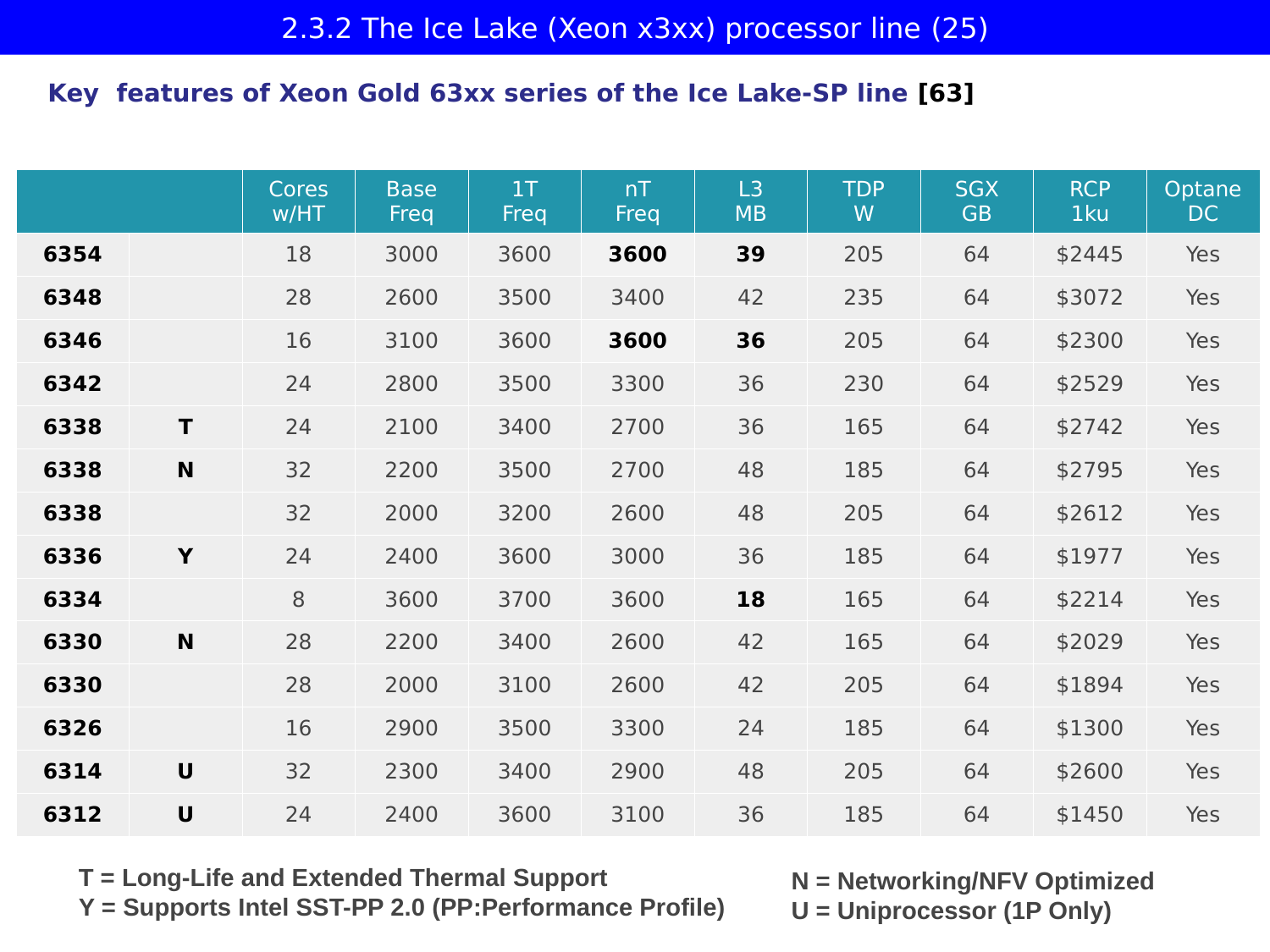

# 2.3.2 The Ice Lake (Xeon x3xx) processor line (25)
Key  features of Xeon Gold 63xx series of the Ice Lake-SP line [63]
|  |  | Cores w/HT | Base Freq | 1T Freq | nT Freq | L3 MB | TDP W | SGX GB | RCP 1ku | Optane DC |
| --- | --- | --- | --- | --- | --- | --- | --- | --- | --- | --- |
| 6354 |  | 18 | 3000 | 3600 | 3600 | 39 | 205 | 64 | $2445 | Yes |
| 6348 |  | 28 | 2600 | 3500 | 3400 | 42 | 235 | 64 | $3072 | Yes |
| 6346 |  | 16 | 3100 | 3600 | 3600 | 36 | 205 | 64 | $2300 | Yes |
| 6342 |  | 24 | 2800 | 3500 | 3300 | 36 | 230 | 64 | $2529 | Yes |
| 6338 | T | 24 | 2100 | 3400 | 2700 | 36 | 165 | 64 | $2742 | Yes |
| 6338 | N | 32 | 2200 | 3500 | 2700 | 48 | 185 | 64 | $2795 | Yes |
| 6338 |  | 32 | 2000 | 3200 | 2600 | 48 | 205 | 64 | $2612 | Yes |
| 6336 | Y | 24 | 2400 | 3600 | 3000 | 36 | 185 | 64 | $1977 | Yes |
| 6334 |  | 8 | 3600 | 3700 | 3600 | 18 | 165 | 64 | $2214 | Yes |
| 6330 | N | 28 | 2200 | 3400 | 2600 | 42 | 165 | 64 | $2029 | Yes |
| 6330 |  | 28 | 2000 | 3100 | 2600 | 42 | 205 | 64 | $1894 | Yes |
| 6326 |  | 16 | 2900 | 3500 | 3300 | 24 | 185 | 64 | $1300 | Yes |
| 6314 | U | 32 | 2300 | 3400 | 2900 | 48 | 205 | 64 | $2600 | Yes |
| 6312 | U | 24 | 2400 | 3600 | 3100 | 36 | 185 | 64 | $1450 | Yes |
T = Long-Life and Extended Thermal Support
Y = Supports Intel SST-PP 2.0 (PP:Performance Profile)
N = Networking/NFV Optimized
U = Uniprocessor (1P Only)